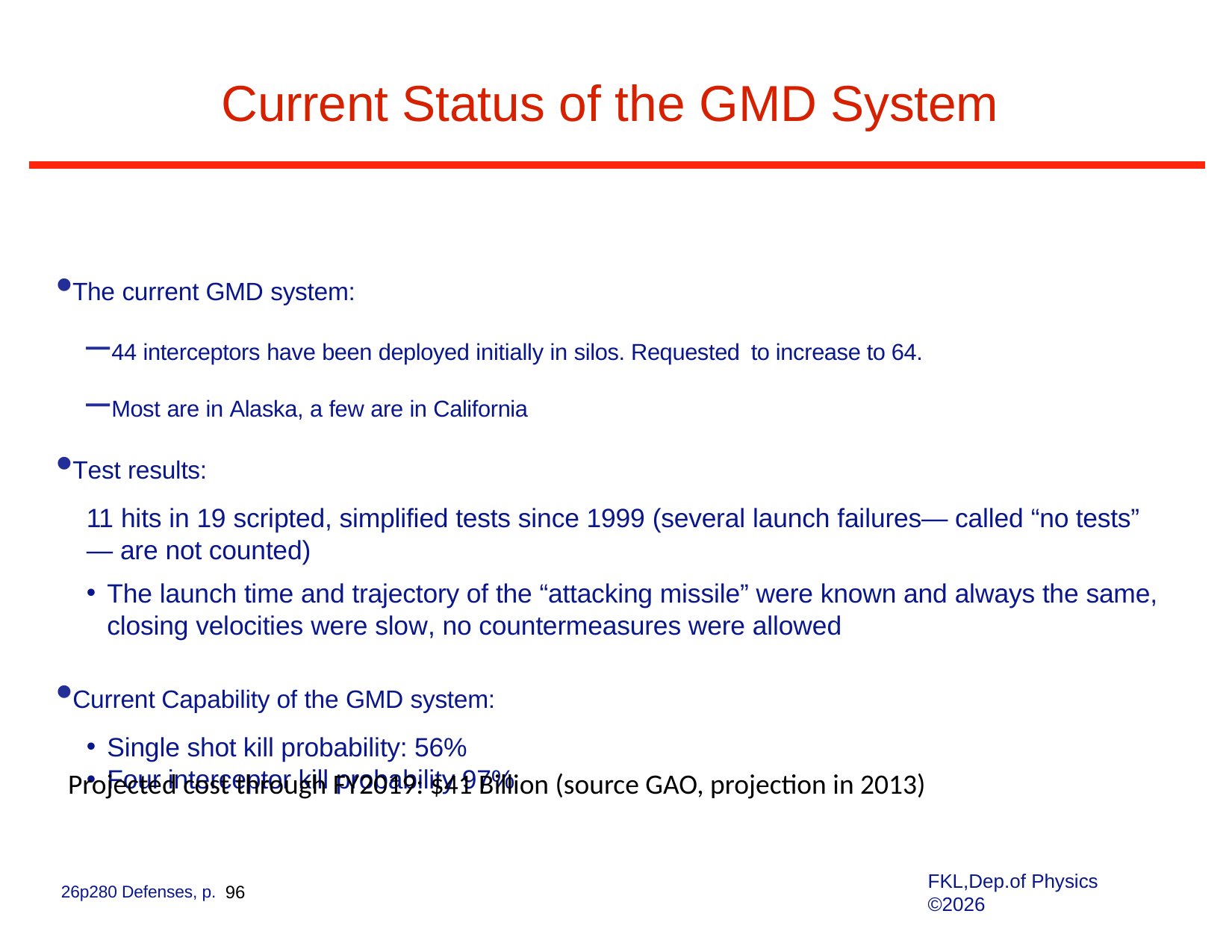

# Current Status of the GMD System
The current GMD system:

44 interceptors have been deployed initially in silos. Requested to increase to 64.

Most are in Alaska, a few are in California

Test results:

11 hits in 19 scripted, simplified tests since 1999 (several launch failures— called “no tests” — are not counted)

The launch time and trajectory of the “attacking missile” were known and always the same, closing velocities were slow, no countermeasures were allowed

Current Capability of the GMD system:

Single shot kill probability: 56%
Four interceptor kill probability 97%
Projected cost through FY2019: $41 Billion (source GAO, projection in 2013)
FKL,Dep.of Physics ©2026
26p280 Defenses, p.  96